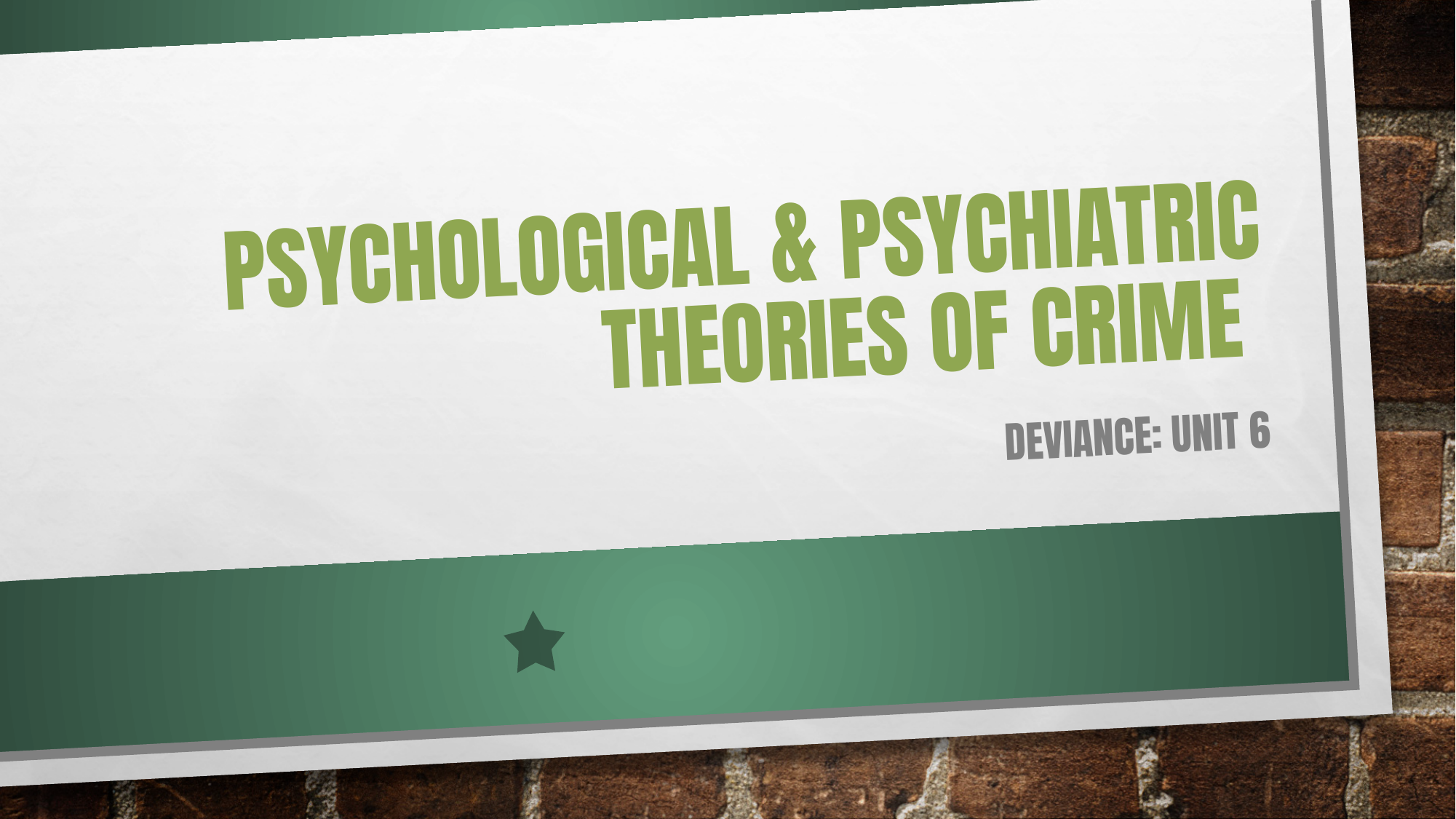

# Psychological & Psychiatric Theories of Crime
Deviance: Unit 6